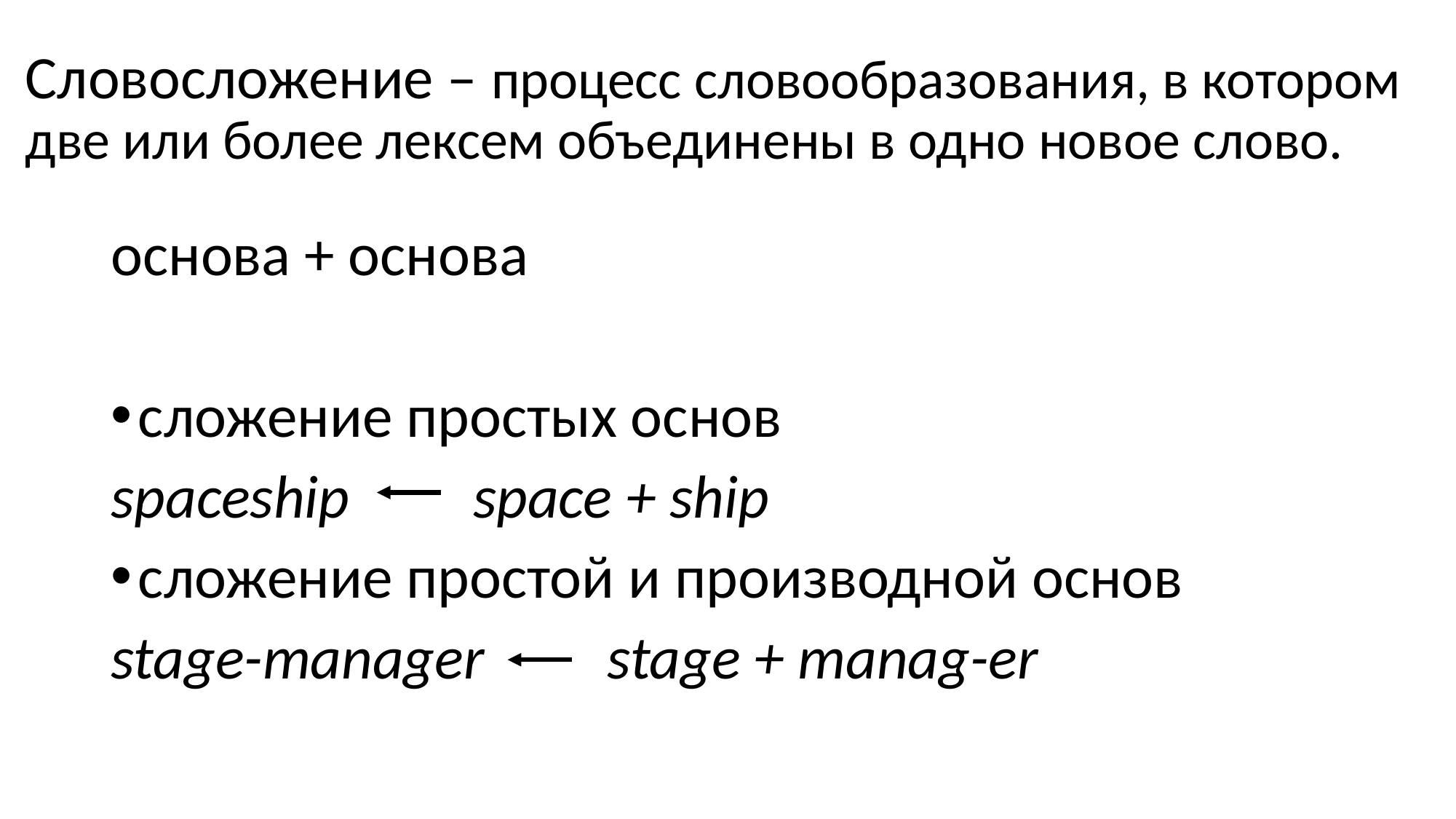

# Словосложение – процесс словообразования, в котором две или более лексем объединены в одно новое слово.
основа + основа

сложение простых основ
spaceship         space + ship
сложение простой и производной основ
stage-manager         stage + manag-er